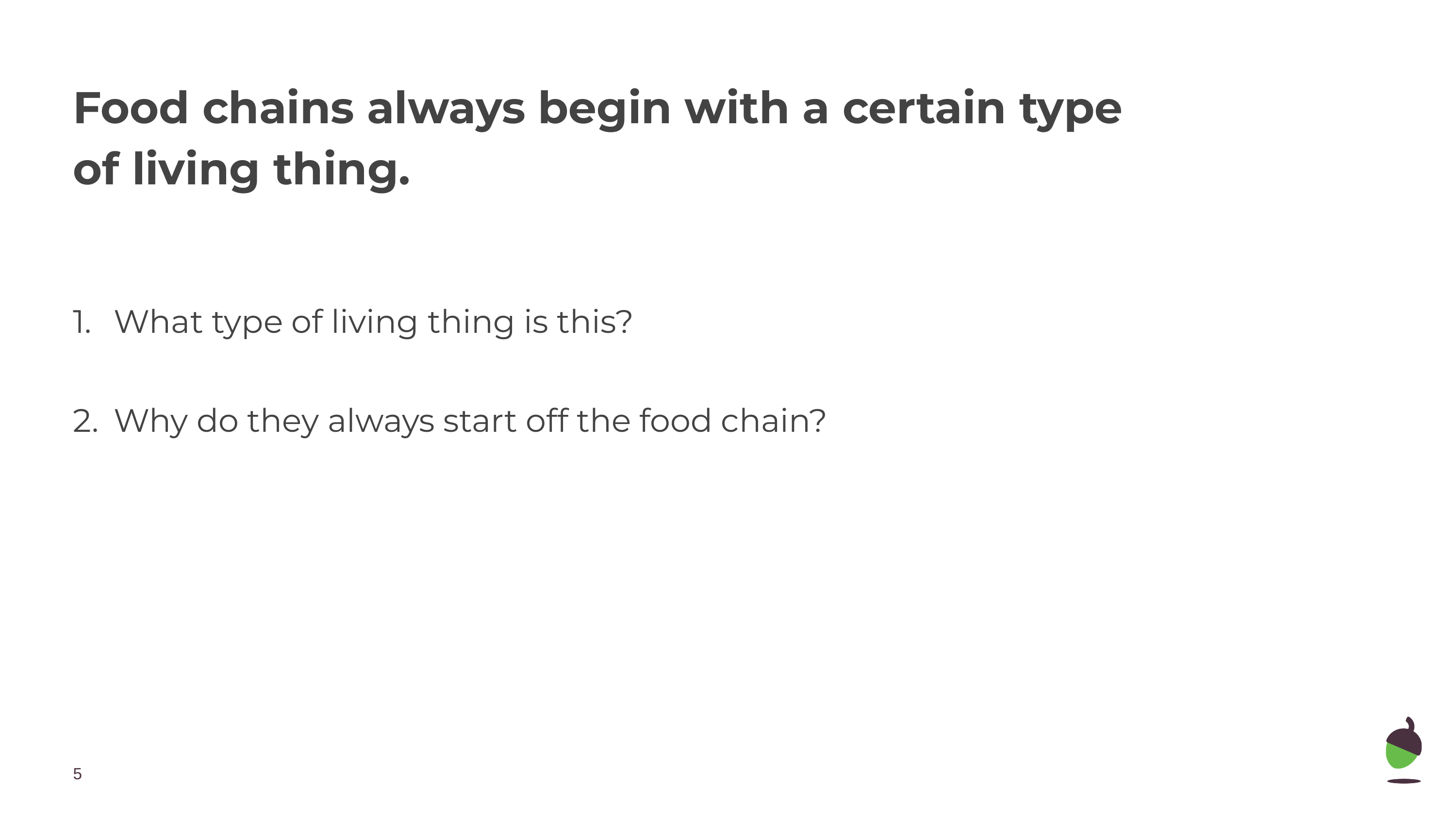

# Food chains always begin with a certain type of living thing.
What type of living thing is this?
Why do they always start off the food chain?
5